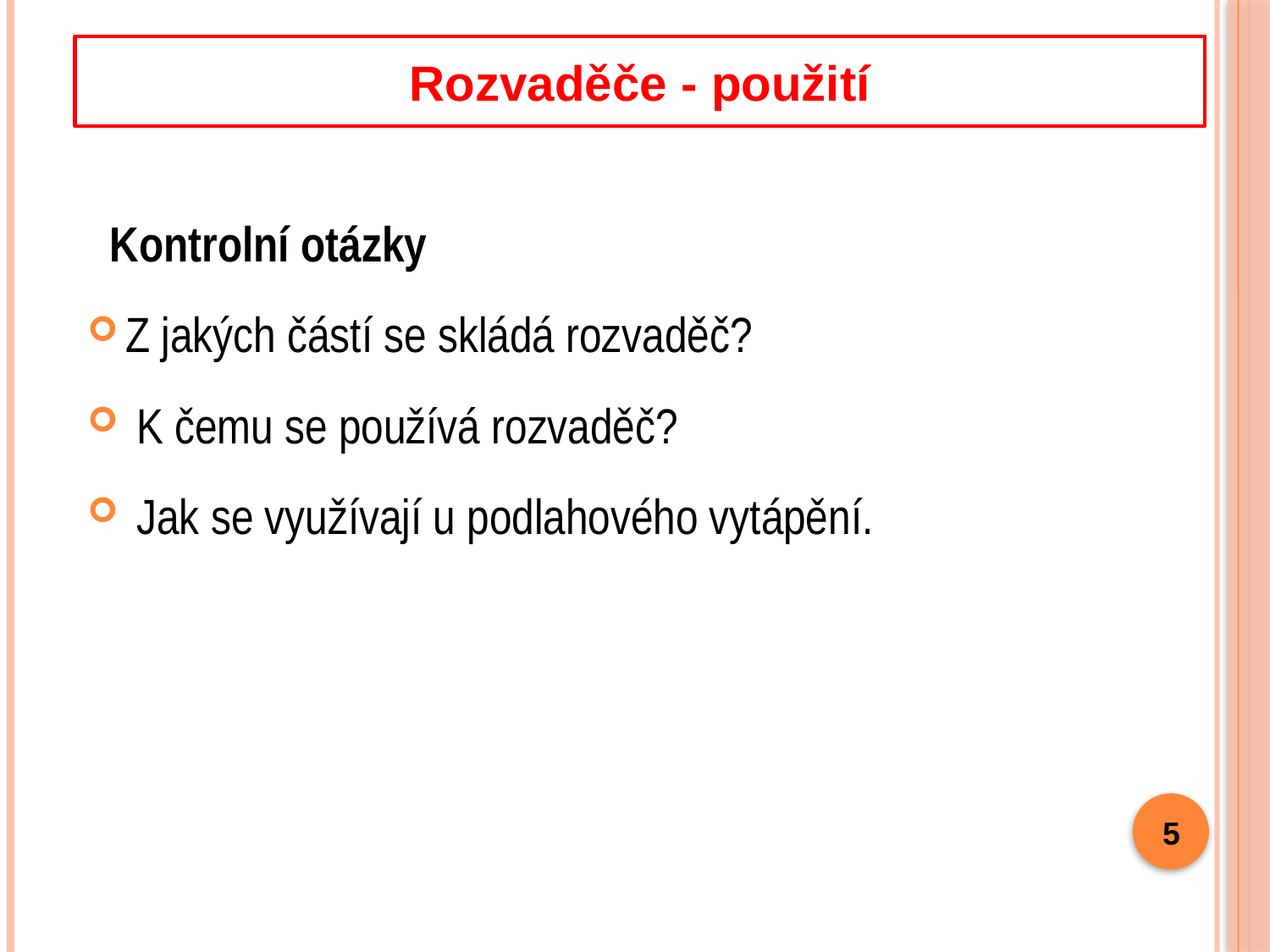

Rozvaděče - použití
  Kontrolní otázky
Z jakých částí se skládá rozvaděč?
 K čemu se používá rozvaděč?
 Jak se využívají u podlahového vytápění.

5